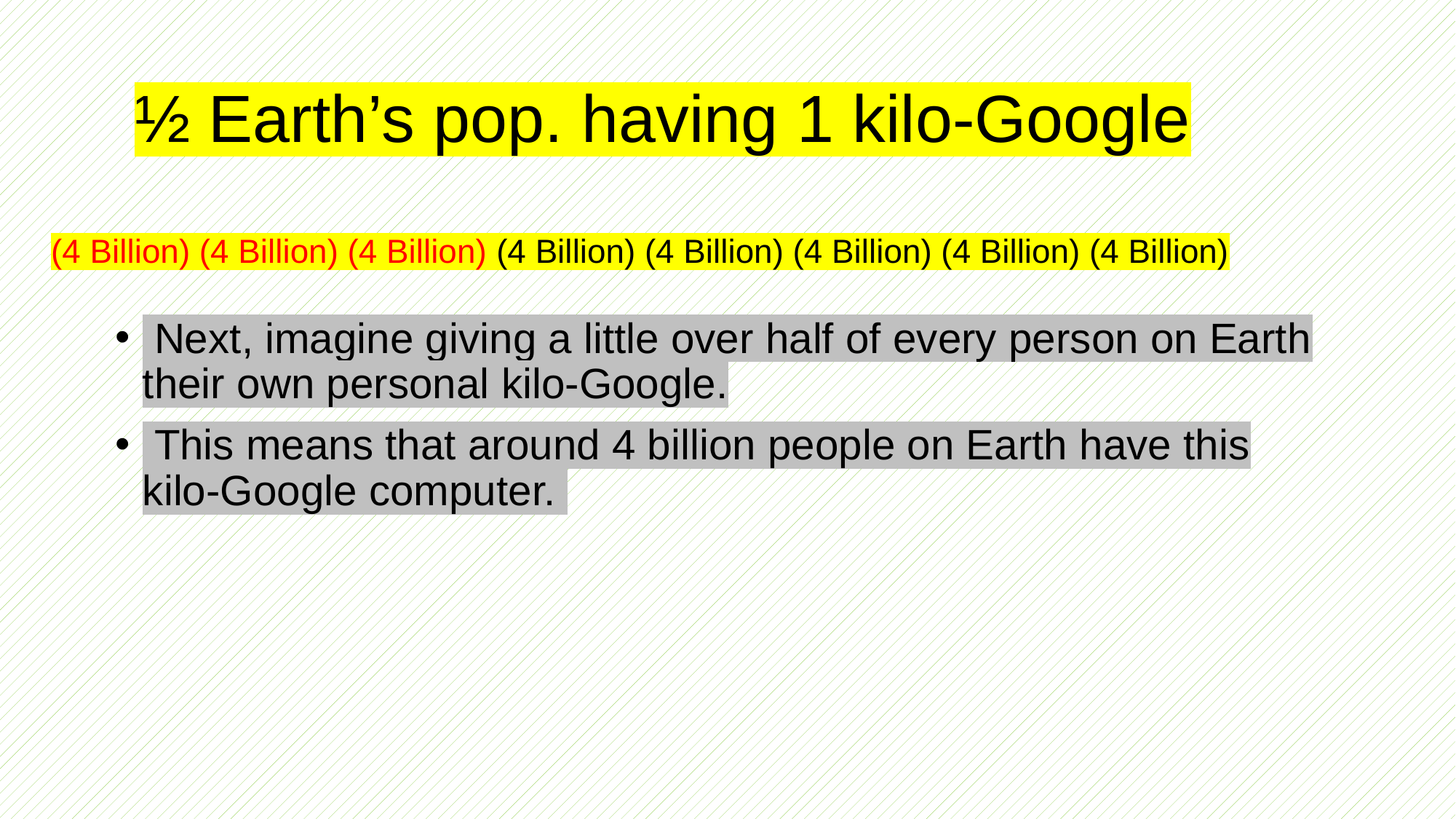

# ½ Earth’s pop. having 1 kilo-Google
(4 Billion) (4 Billion) (4 Billion) (4 Billion) (4 Billion) (4 Billion) (4 Billion) (4 Billion)
 Next, imagine giving a little over half of every person on Earth their own personal kilo-Google.
 This means that around 4 billion people on Earth have this kilo-Google computer.